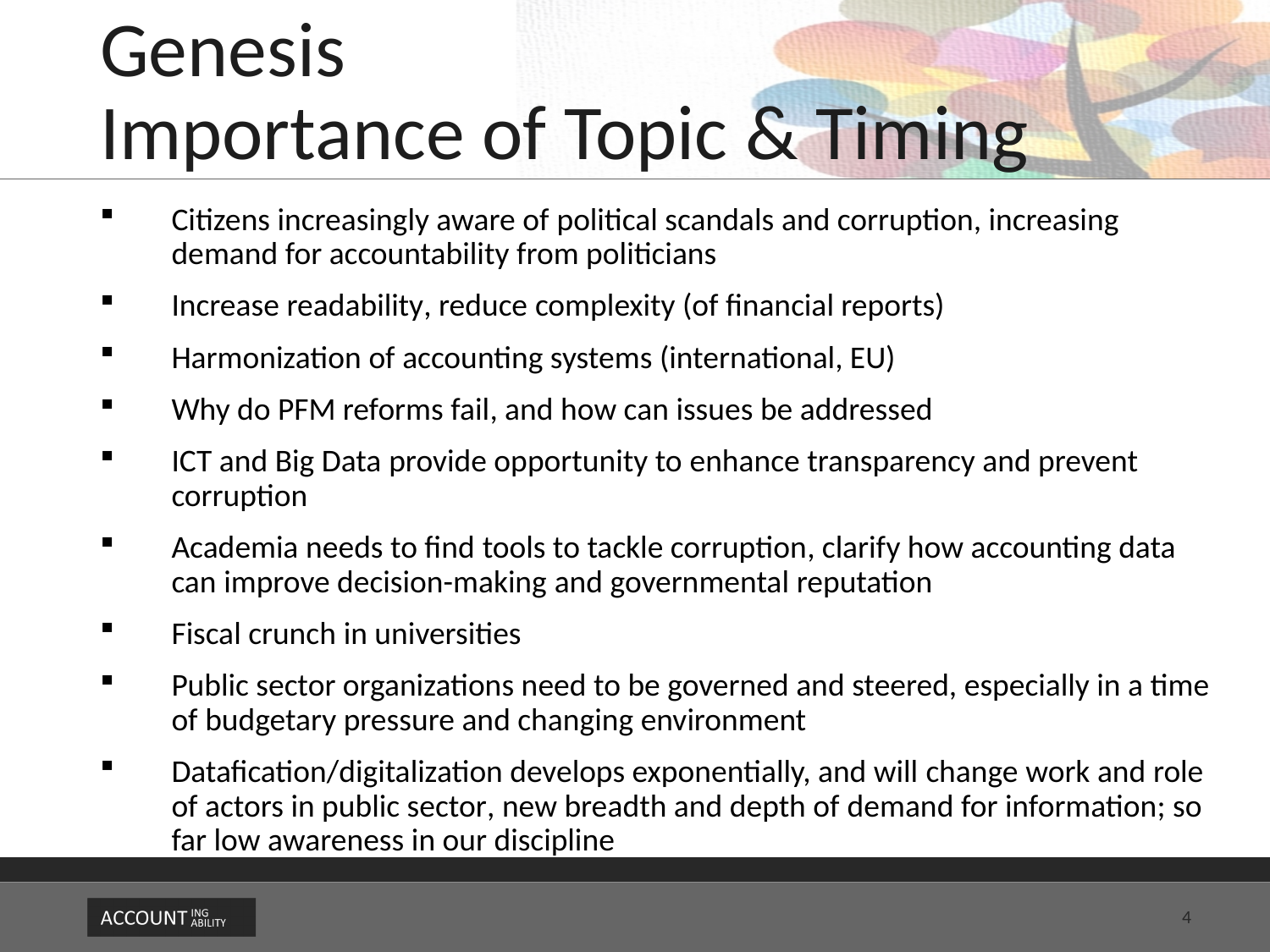

# Genesis Importance of Topic & Timing
Citizens increasingly aware of political scandals and corruption, increasing demand for accountability from politicians
Increase readability, reduce complexity (of financial reports)
Harmonization of accounting systems (international, EU)
Why do PFM reforms fail, and how can issues be addressed
ICT and Big Data provide opportunity to enhance transparency and prevent corruption
Academia needs to find tools to tackle corruption, clarify how accounting data can improve decision-making and governmental reputation
Fiscal crunch in universities
Public sector organizations need to be governed and steered, especially in a time of budgetary pressure and changing environment
Datafication/digitalization develops exponentially, and will change work and role of actors in public sector, new breadth and depth of demand for information; so far low awareness in our discipline